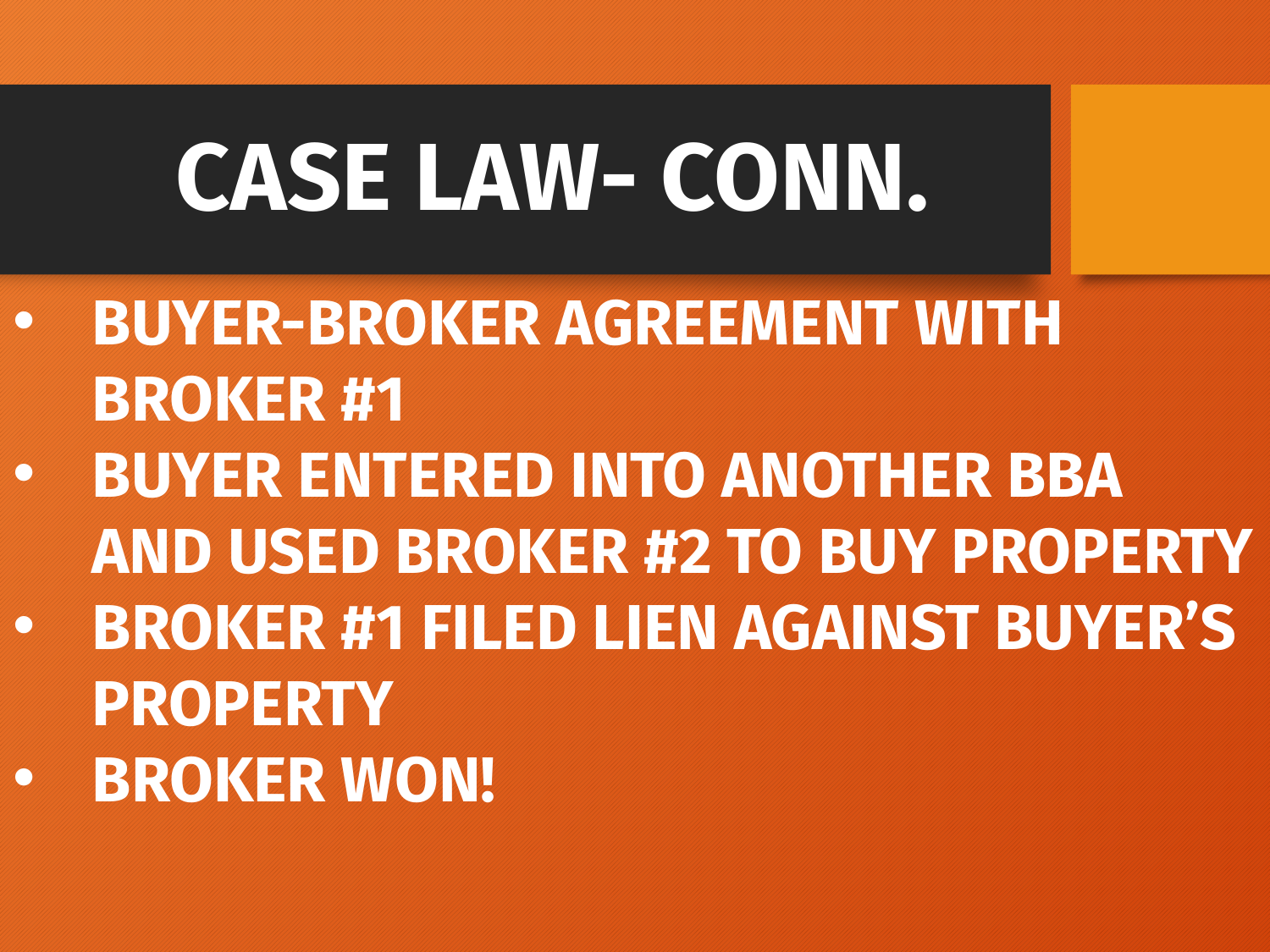

# CASE LAW- CONN.
BUYER-BROKER AGREEMENT WITH BROKER #1
BUYER ENTERED INTO ANOTHER BBA AND USED BROKER #2 TO BUY PROPERTY
BROKER #1 FILED LIEN AGAINST BUYER’S PROPERTY
BROKER WON!